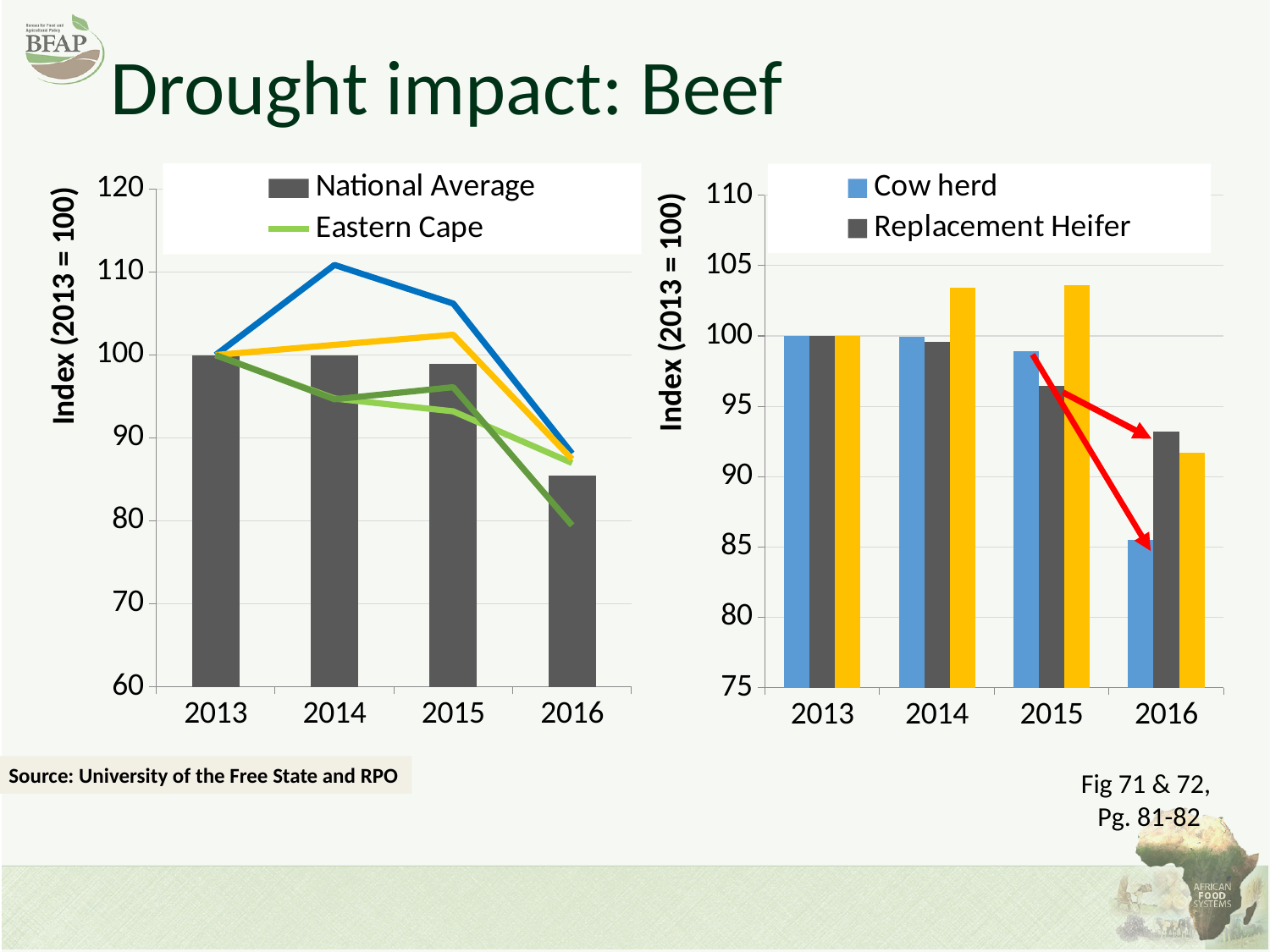

# Drought impact: Beef

### Chart

| Category | National Average | Eastern Cape | Free State | KwaZulu-Natal | North West |
|---|---|---|---|---|---|
| 2013 | 100.0 | 100.0 | 100.0 | 100.0 | 100.0 |
| 2014 | 99.96012760608848 | 94.7598471413942 | 110.86164542294324 | 101.22115032360486 | 94.66019417475728 |
| 2015 | 98.90488781556418 | 93.21127956640107 | 106.20316724604095 | 102.44230064720968 | 96.11650485436894 |
| 2016 | 85.47308472534966 | 86.972050852961 | 88.11638985451269 | 87.43436317010624 | 79.44983818770227 |

### Chart

| Category | Cow herd | Replacement Heifer | Steer: 7-36 Months |
|---|---|---|---|
| 2013 | 100.0 | 100.0 | 100.0 |
| 2014 | 99.96012760608848 | 99.5935280892874 | 103.45911550044961 |
| 2015 | 98.90488781556418 | 96.42493705625691 | 103.60855379119099 |
| 2016 | 85.47308472534966 | 93.18444225454058 | 91.70808981127016 |
Source: University of the Free State and RPO
Fig 71 & 72,
Pg. 81-82